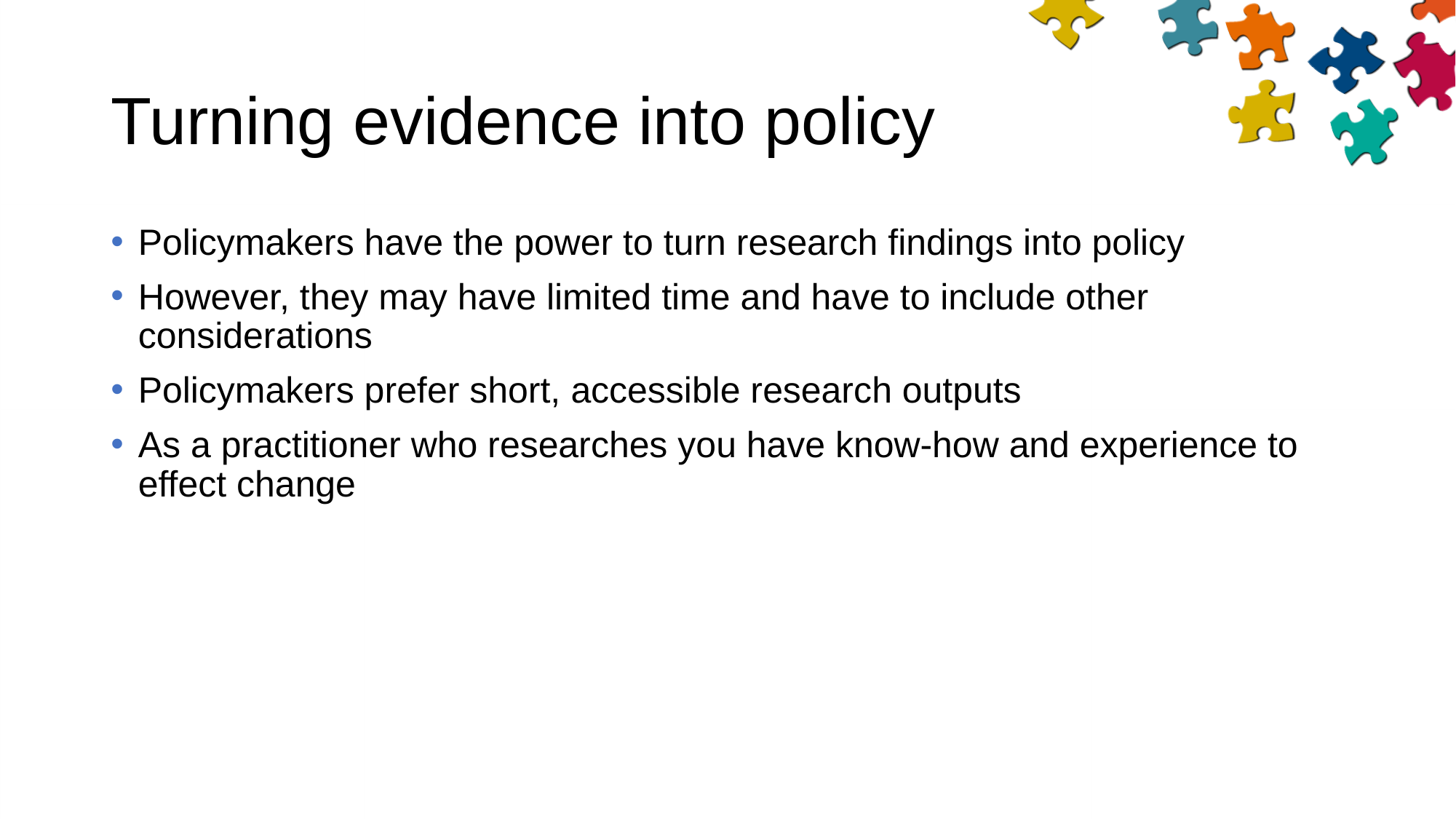

# Turning evidence into policy
Policymakers have the power to turn research findings into policy
However, they may have limited time and have to include other considerations
Policymakers prefer short, accessible research outputs
As a practitioner who researches you have know-how and experience to effect change